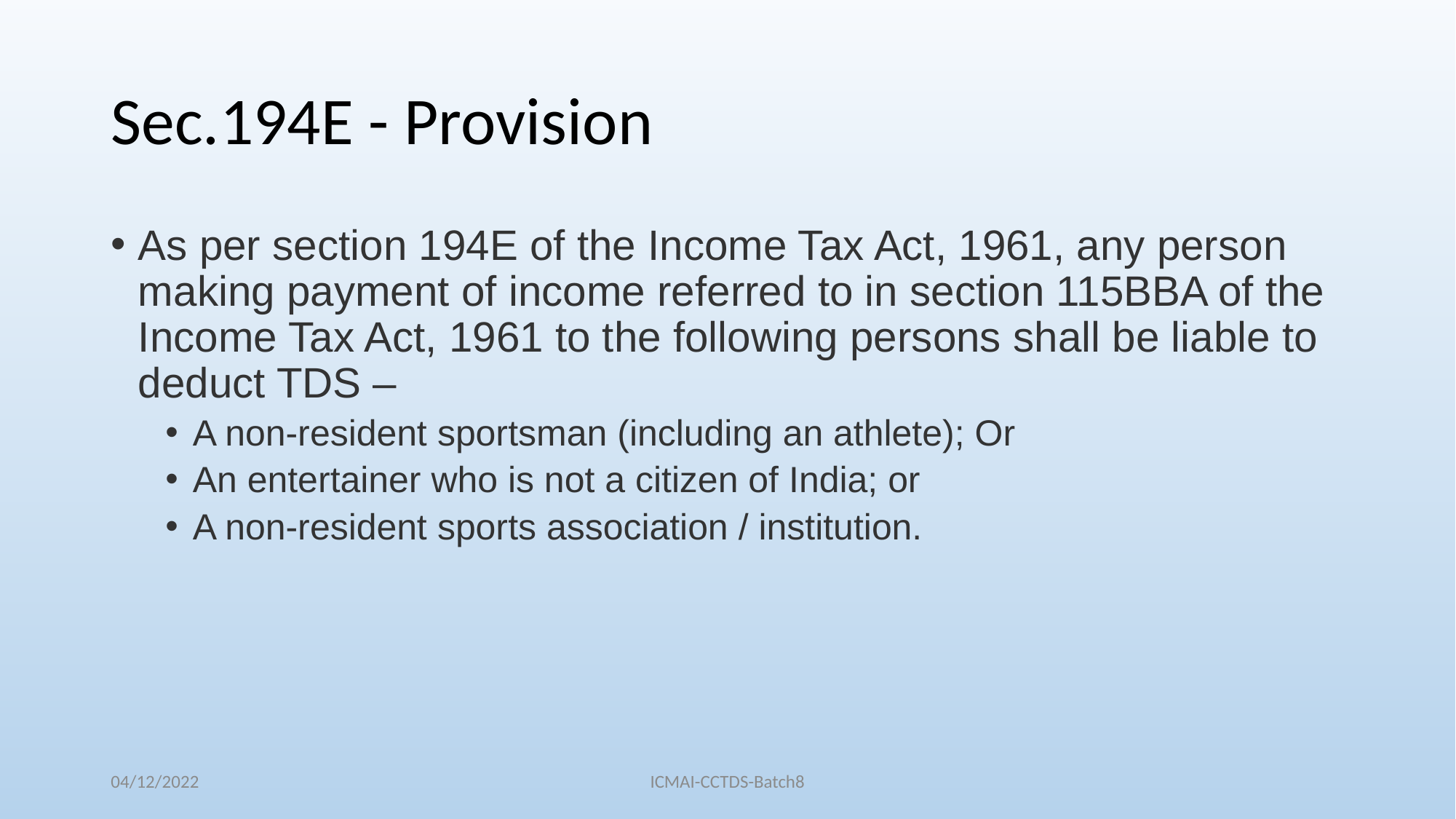

# Sec.194E - Provision
As per section 194E of the Income Tax Act, 1961, any person making payment of income referred to in section 115BBA of the Income Tax Act, 1961 to the following persons shall be liable to deduct TDS –
A non-resident sportsman (including an athlete); Or
An entertainer who is not a citizen of India; or
A non-resident sports association / institution.
04/12/2022
ICMAI-CCTDS-Batch8